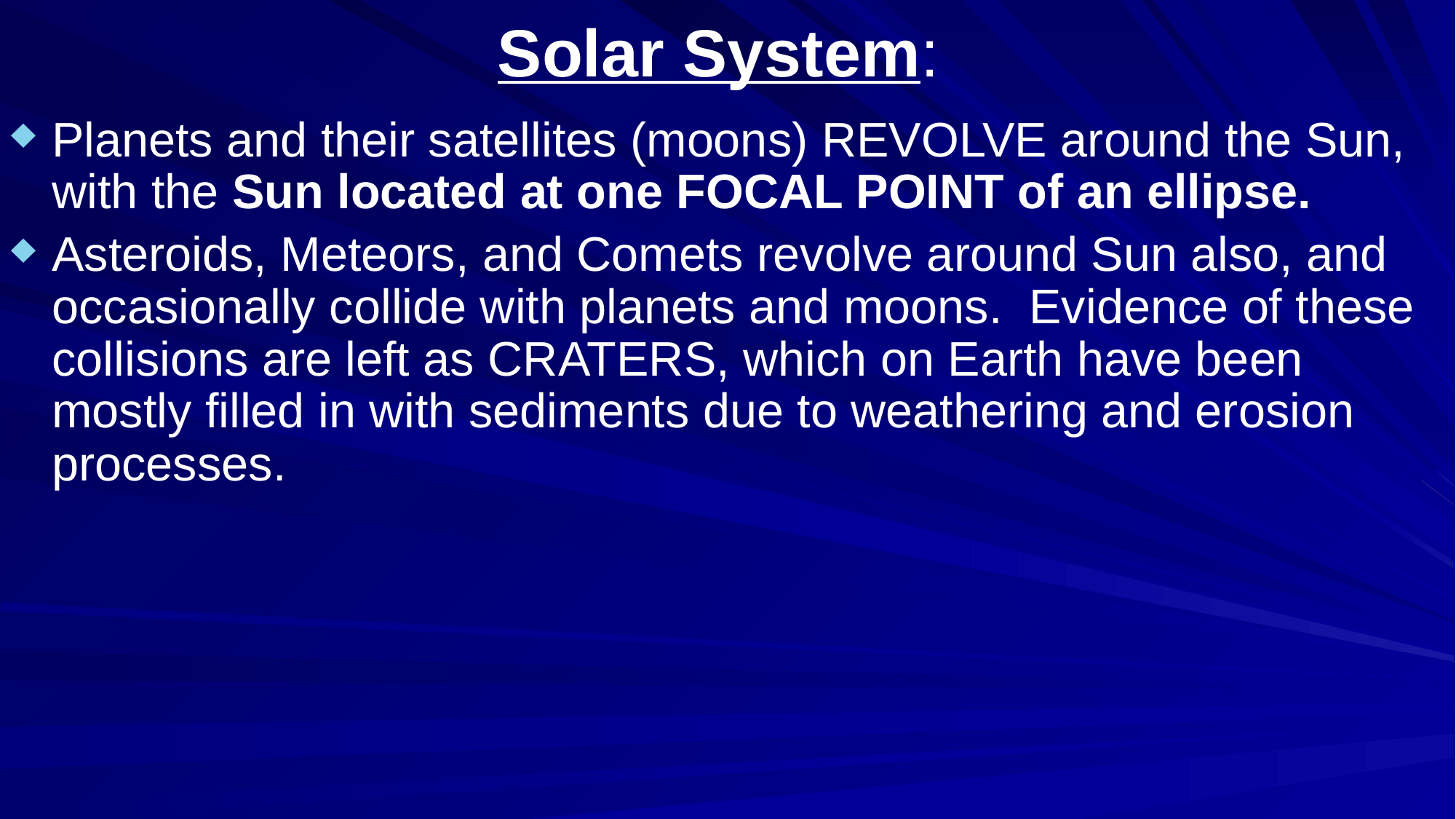

# Solar System:
Planets and their satellites (moons) REVOLVE around the Sun, with the Sun located at one FOCAL POINT of an ellipse.
Asteroids, Meteors, and Comets revolve around Sun also, and occasionally collide with planets and moons.  Evidence of these collisions are left as CRATERS, which on Earth have been mostly filled in with sediments due to weathering and erosion processes.